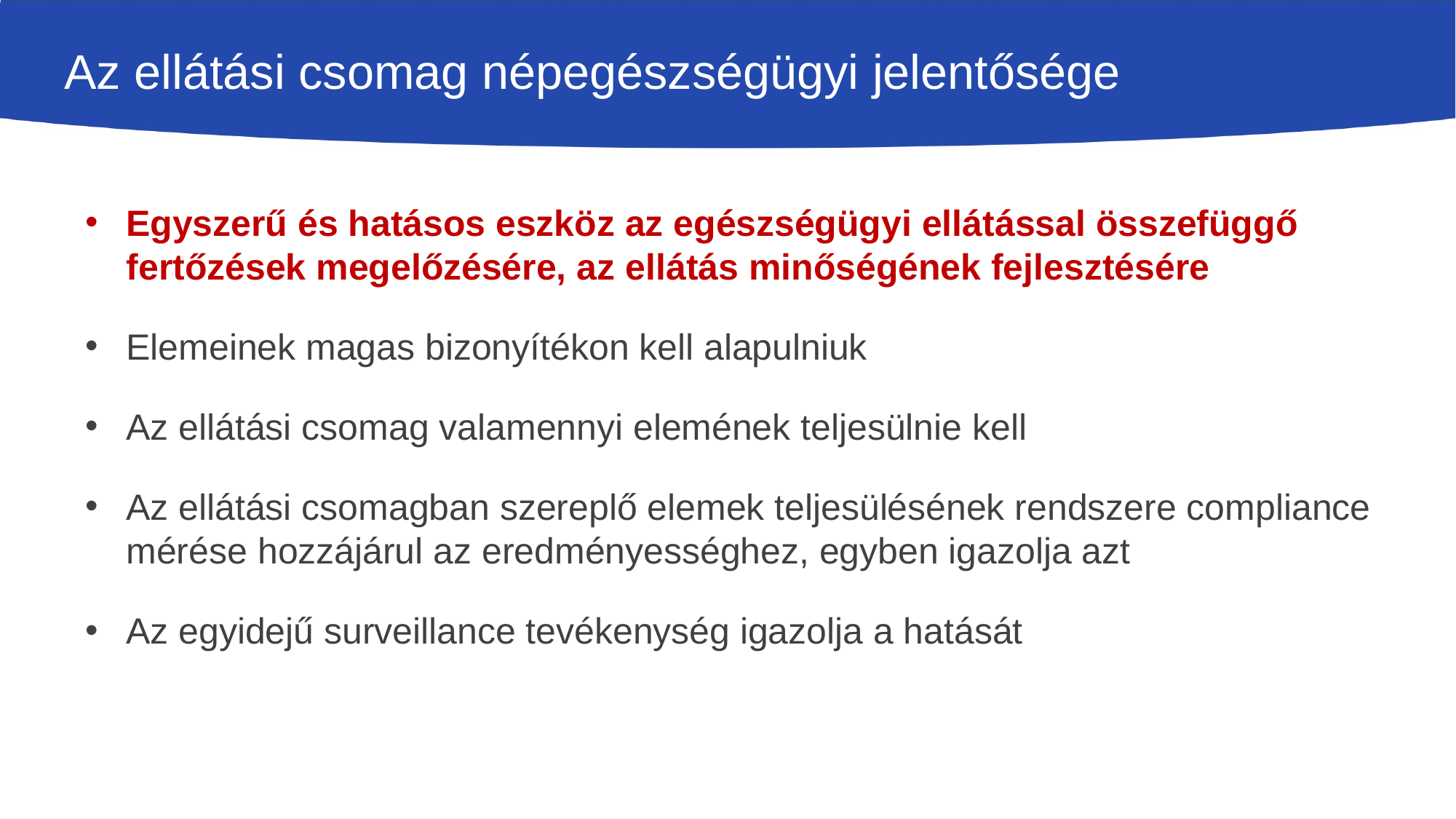

# Az ellátási csomag népegészségügyi jelentősége
Egyszerű és hatásos eszköz az egészségügyi ellátással összefüggő fertőzések megelőzésére, az ellátás minőségének fejlesztésére
Elemeinek magas bizonyítékon kell alapulniuk
Az ellátási csomag valamennyi elemének teljesülnie kell
Az ellátási csomagban szereplő elemek teljesülésének rendszere compliance mérése hozzájárul az eredményességhez, egyben igazolja azt
Az egyidejű surveillance tevékenység igazolja a hatását